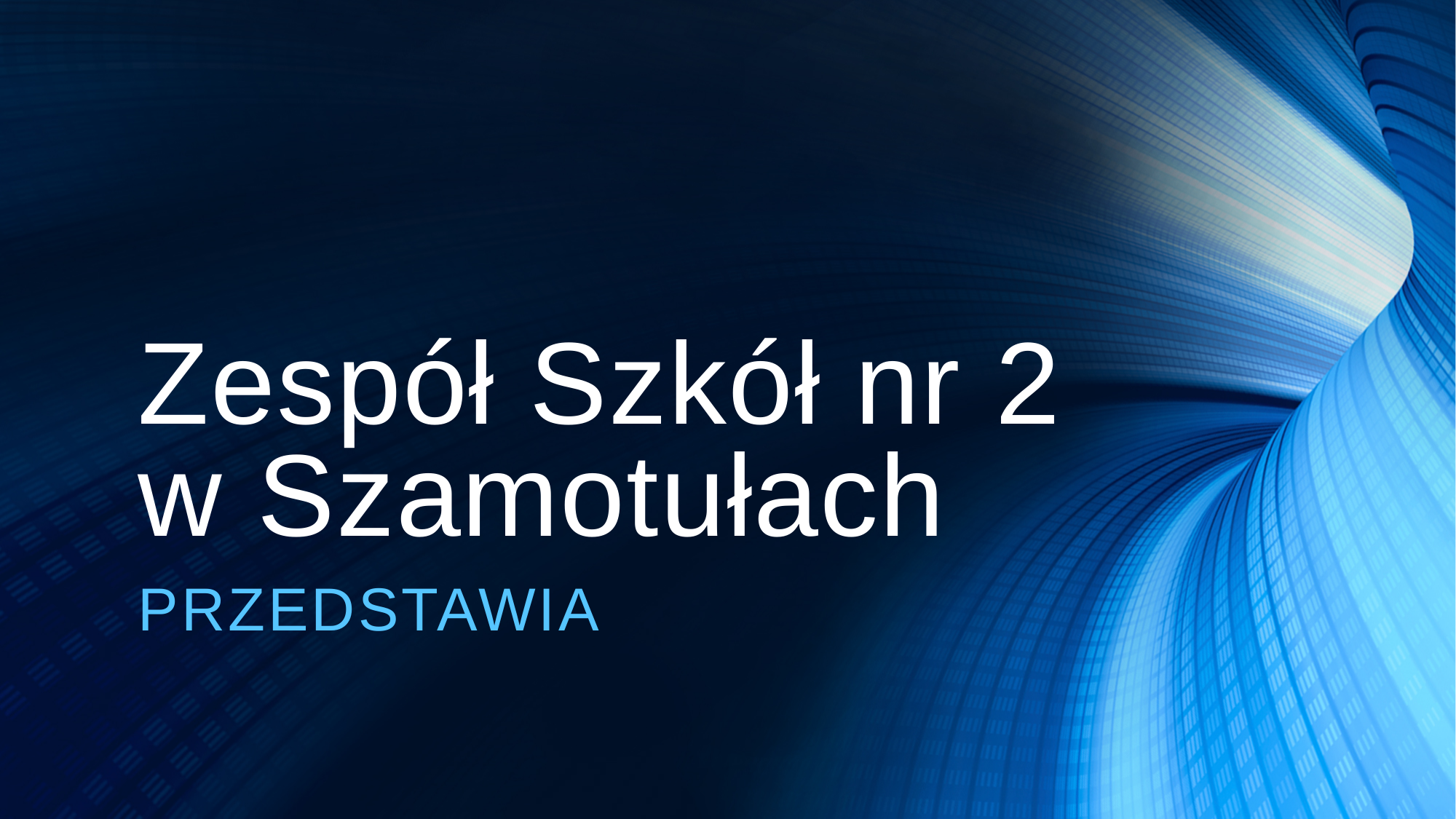

# Zespół Szkół nr 2 w Szamotułach
Przedstawia